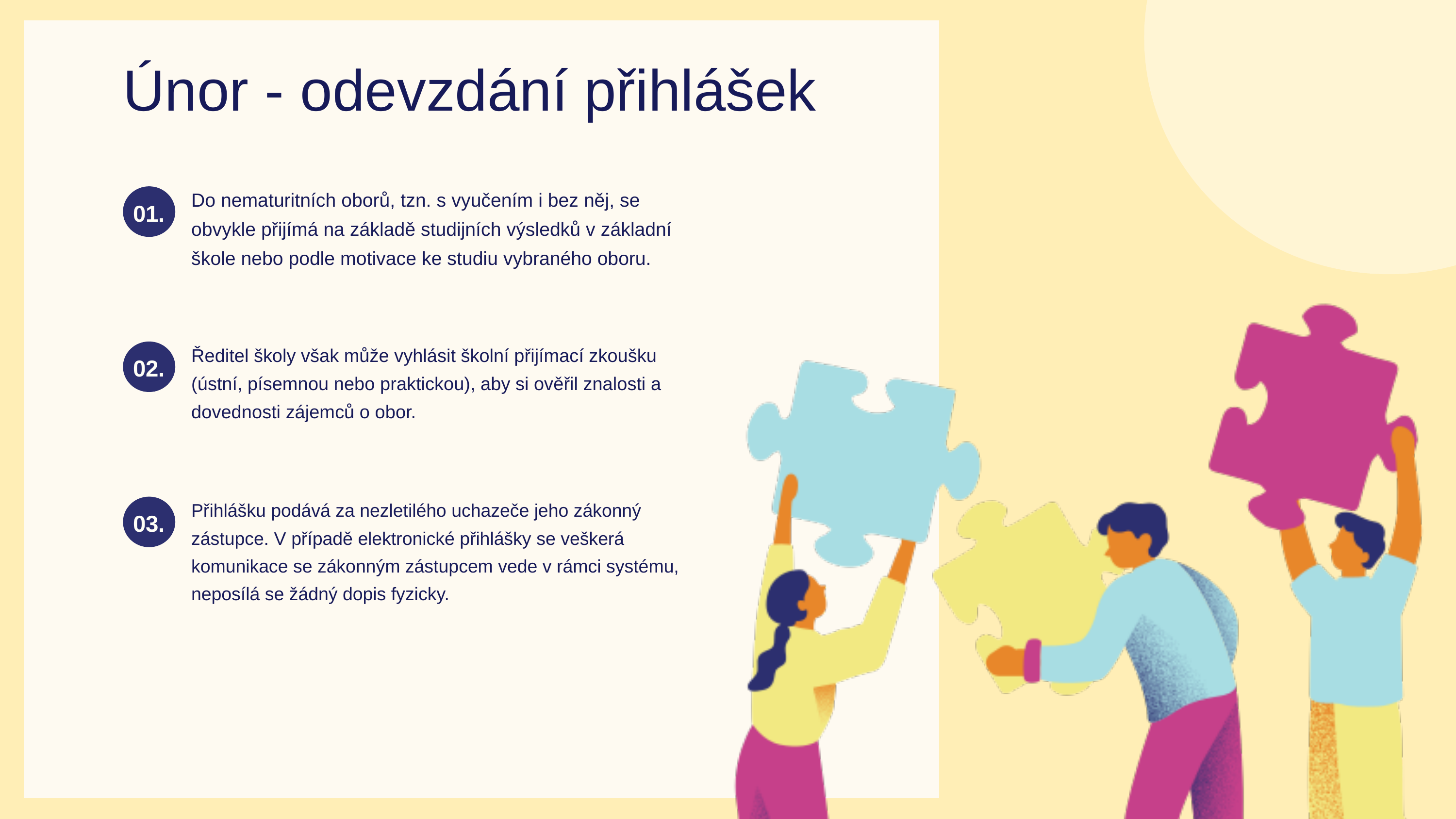

Únor - odevzdání přihlášek
Do nematuritních oborů, tzn. s vyučením i bez něj, se obvykle přijímá na základě studijních výsledků v základní škole nebo podle motivace ke studiu vybraného oboru.

01.

Ředitel školy však může vyhlásit školní přijímací zkoušku (ústní, písemnou nebo praktickou), aby si ověřil znalosti a dovednosti zájemců o obor.

02.
Přihlášku podává za nezletilého uchazeče jeho zákonný zástupce. V případě elektronické přihlášky se veškerá komunikace se zákonným zástupcem vede v rámci systému, neposílá se žádný dopis fyzicky.

03.